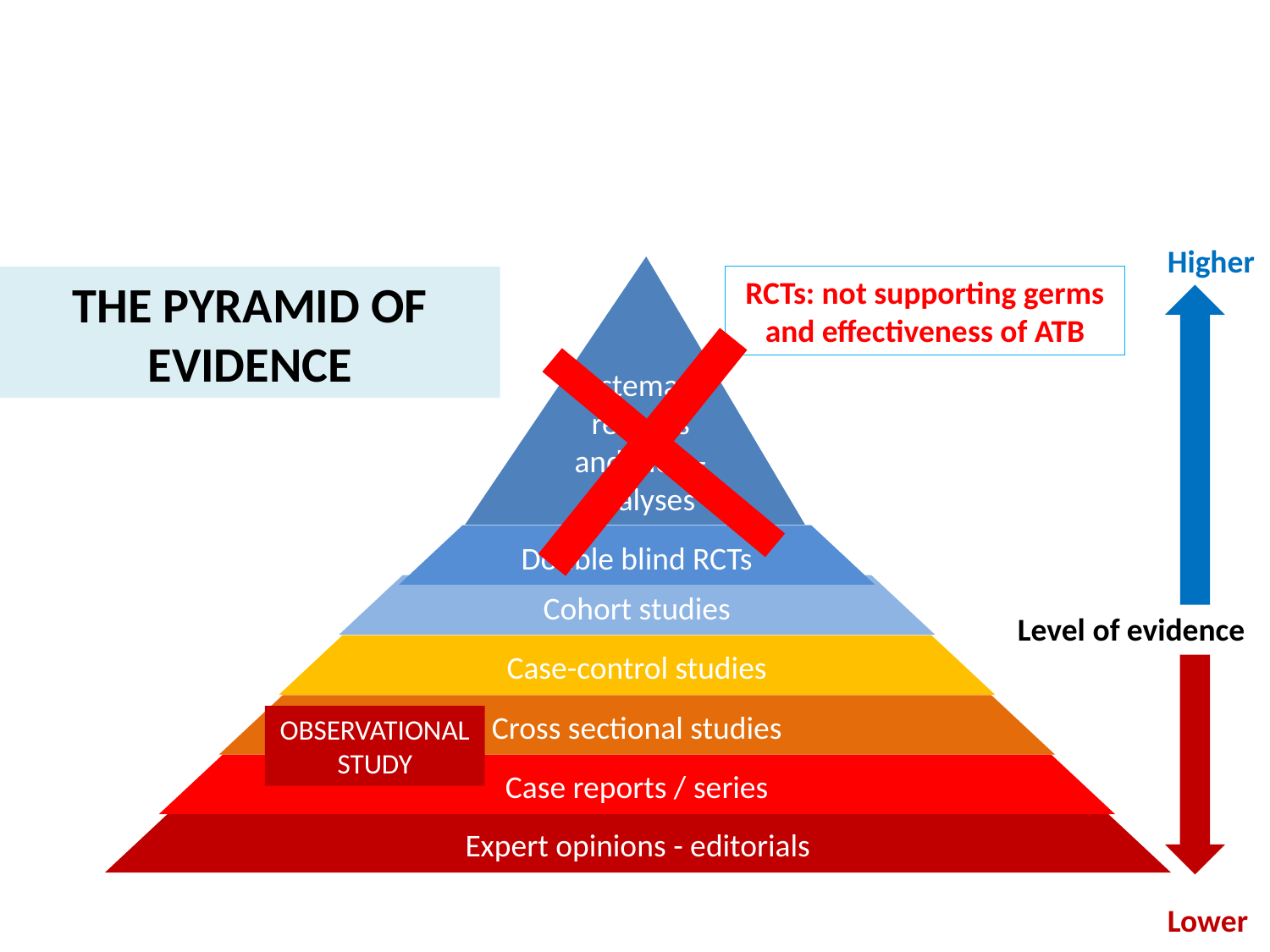

Higher
Systematic reviews and meta-analyses

THE PYRAMID OF EVIDENCE
RCTs: not supporting germs and effectiveness of ATB

Double blind RCTs
Cohort studies
Level of evidence
Case-control studies

Cross sectional studies
OBSERVATIONAL STUDY
Case reports / series
Expert opinions - editorials
Lower